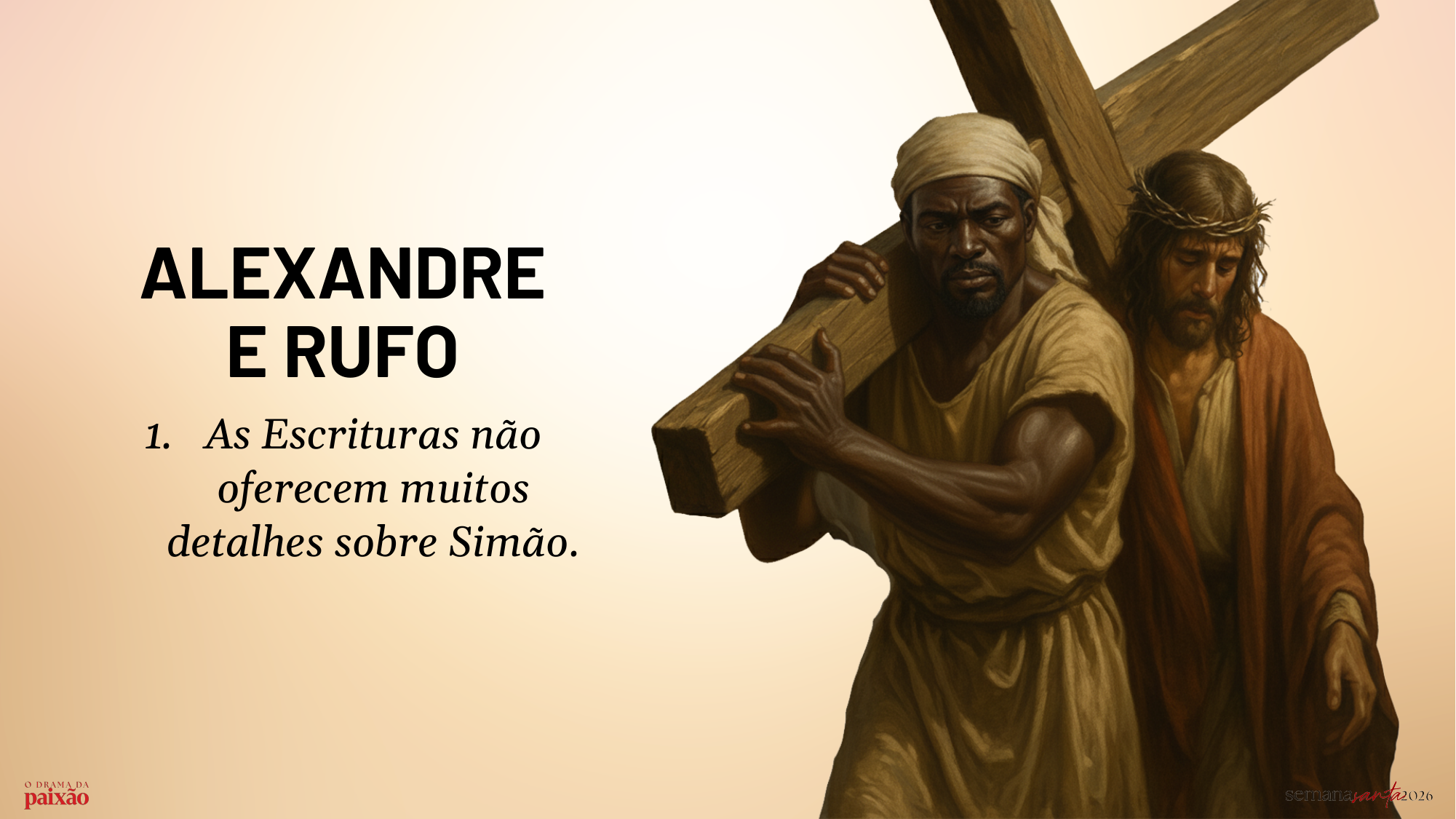

ALEXANDRE
E RUFO
As Escrituras não oferecem muitos detalhes sobre Simão.